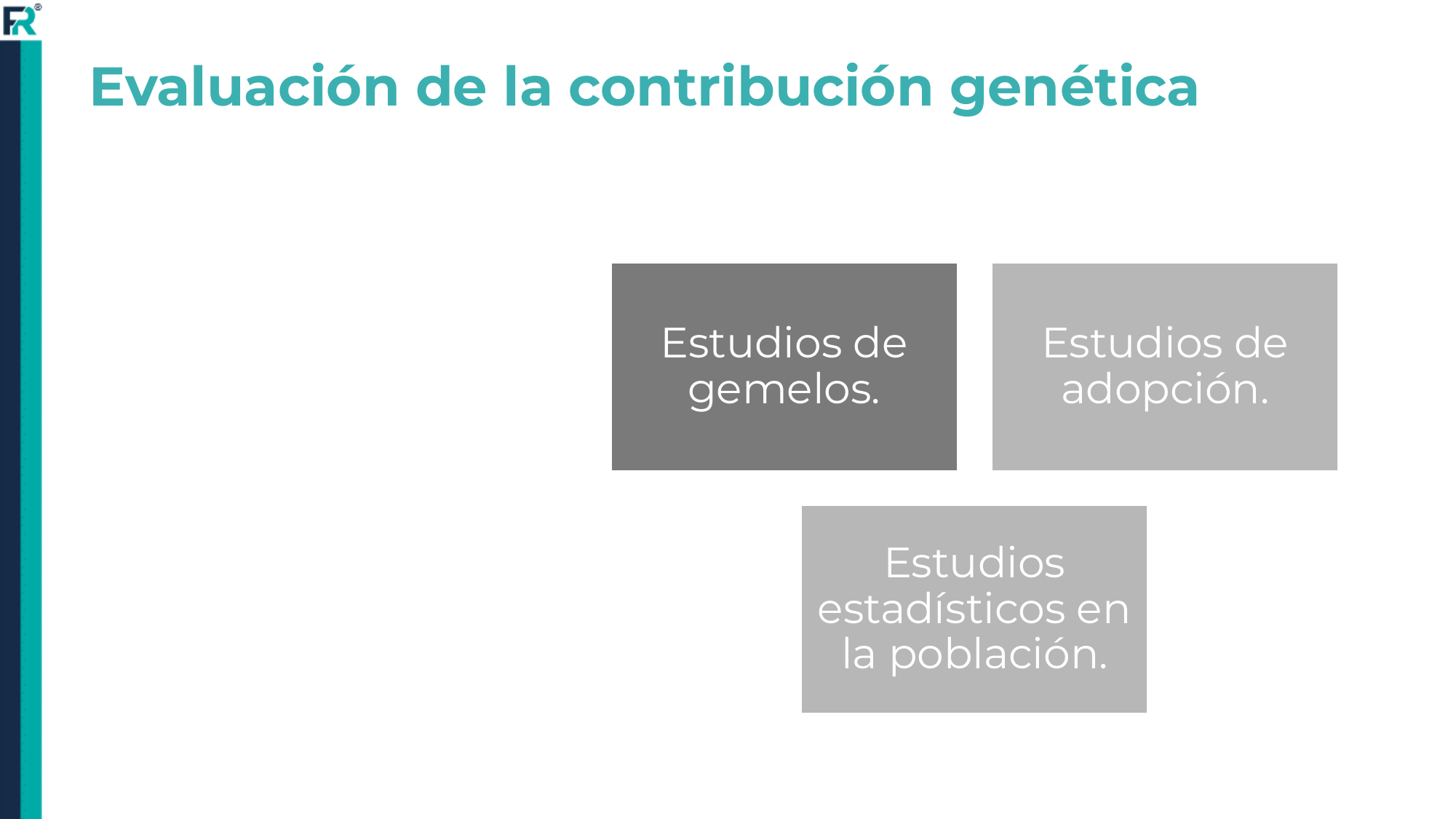

Evaluación de la contribución genética
Estudios de gemelos.
Estudios de adopción.
Estudios estadísticos en la población.